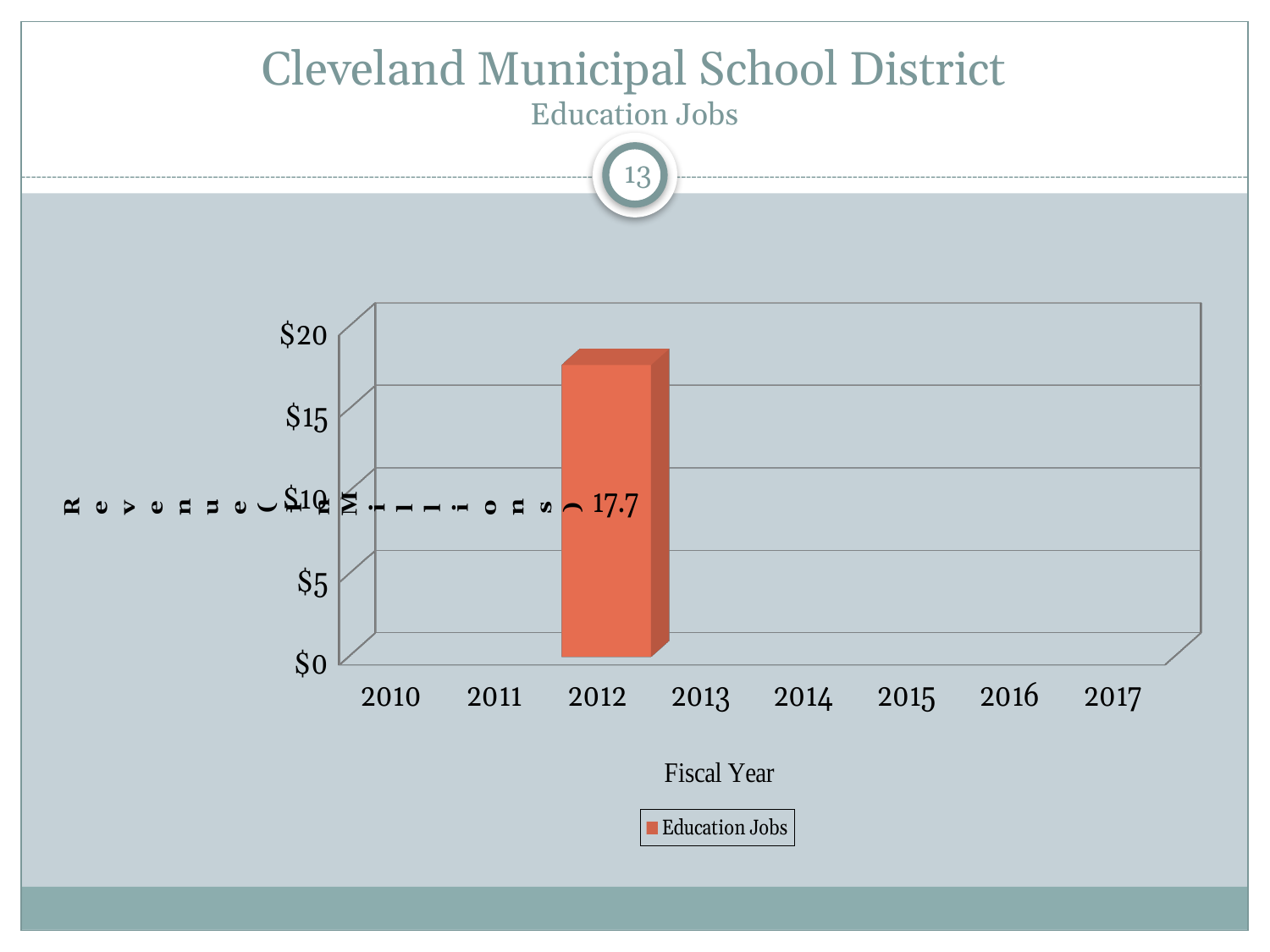

# Cleveland Municipal School District Education Jobs
13

[unsupported chart]